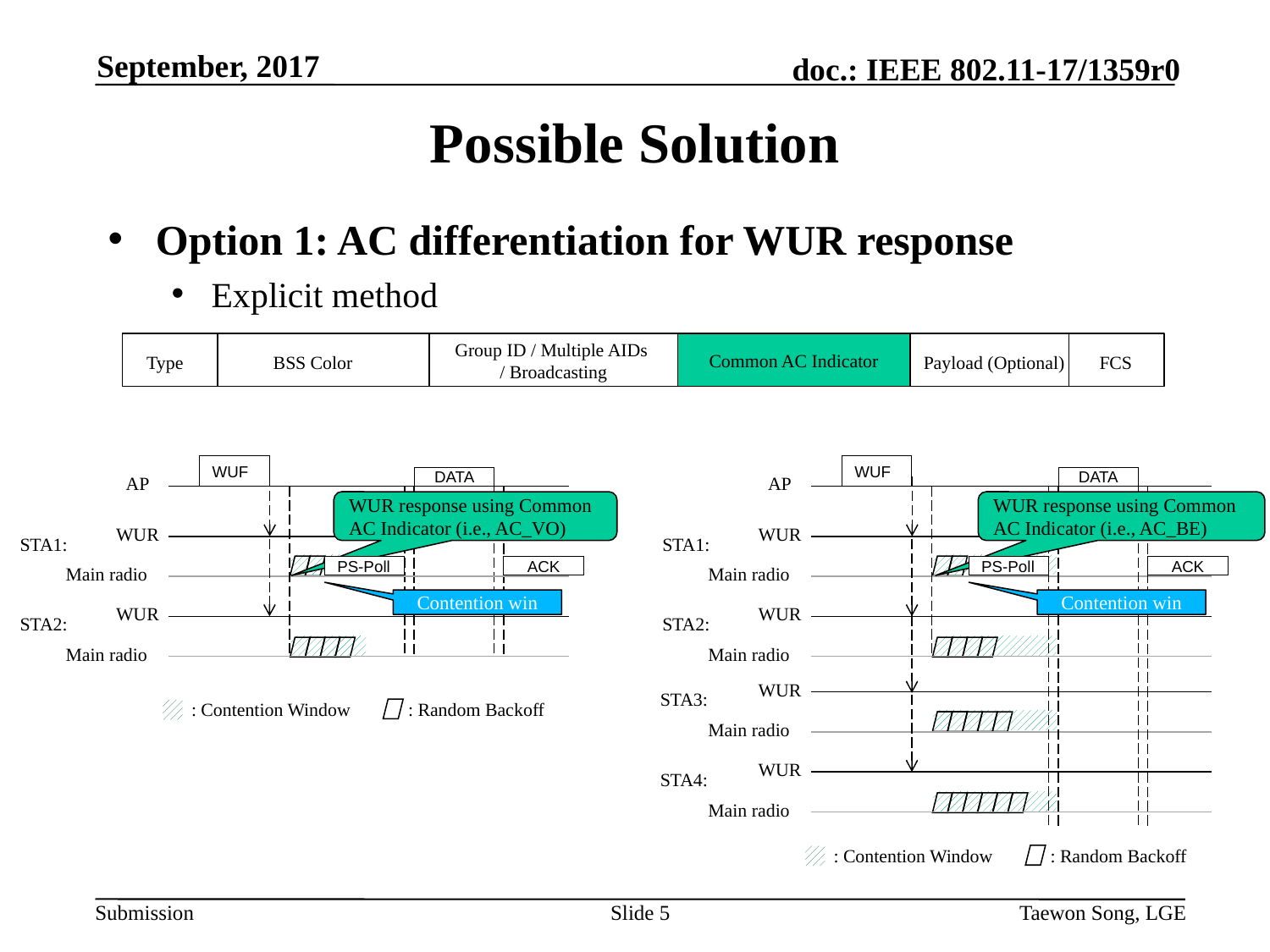

September, 2017
# Possible Solution
Option 1: AC differentiation for WUR response
Explicit method

Group ID / Multiple AIDs
/ Broadcasting
Common AC Indicator

Type
BSS Color
Payload (Optional)
FCS
WUF
WUF
AP
AP
DATA
DATA
WUR response using Common AC Indicator (i.e., AC_VO)
WUR response using Common AC Indicator (i.e., AC_BE)
WUR
WUR

STA1:
STA1:

Main radio
PS-Poll
ACK
Main radio
PS-Poll
ACK
Contention win
Contention win
WUR
WUR
STA2:
STA2:

Main radio
Main radio

WUR
STA3:
: Contention Window
: Random Backoff

Main radio
WUR
STA4:

Main radio

: Contention Window
: Random Backoff

Slide 5
Taewon Song, LGE